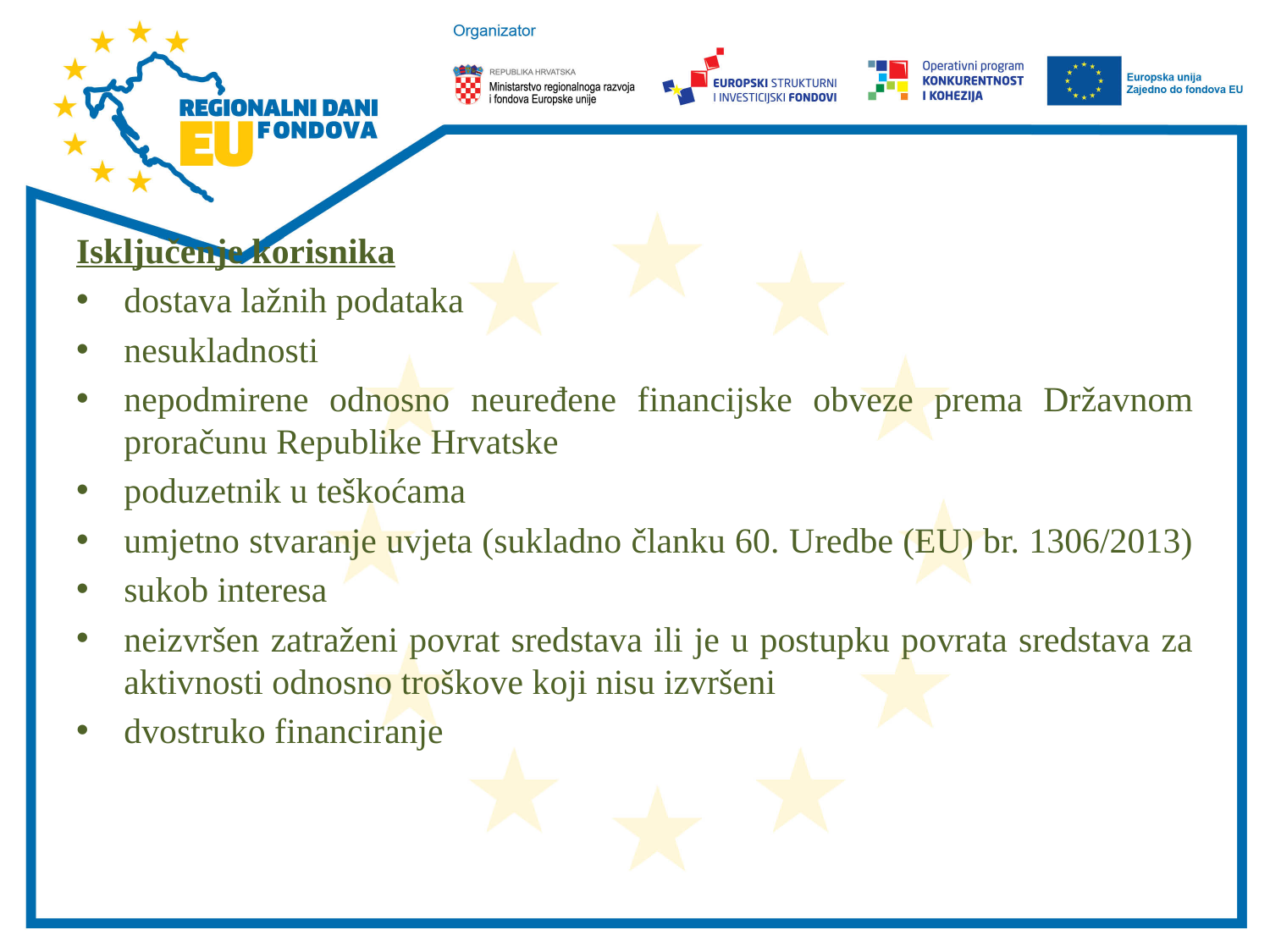

#
Isključenje korisnika
dostava lažnih podataka
nesukladnosti
nepodmirene odnosno neuređene financijske obveze prema Državnom proračunu Republike Hrvatske
poduzetnik u teškoćama
umjetno stvaranje uvjeta (sukladno članku 60. Uredbe (EU) br. 1306/2013)
sukob interesa
neizvršen zatraženi povrat sredstava ili je u postupku povrata sredstava za aktivnosti odnosno troškove koji nisu izvršeni
dvostruko financiranje